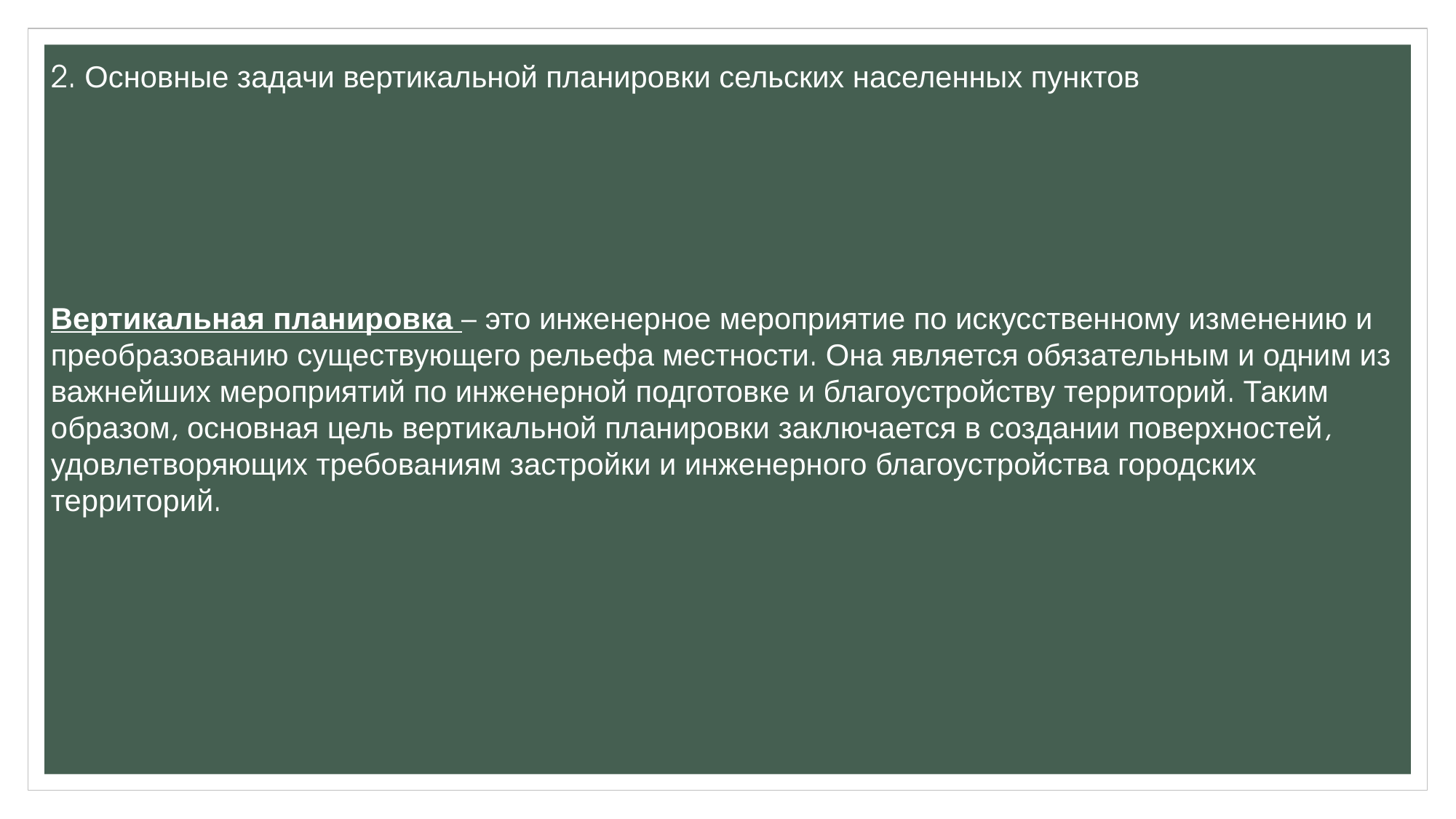

# 2. Основные задачи вертикальной планировки сельских населенных пунктов
Вертикальная планировка – это инженерное мероприятие по искусственному изменению и преобразованию существующего рельефа местности. Она является обязательным и одним из важнейших мероприятий по инженерной подготовке и благоустройству территорий. Таким образом, основная цель вертикальной планировки заключается в создании поверхностей, удовлетворяющих требованиям застройки и инженерного благоустройства городских территорий.